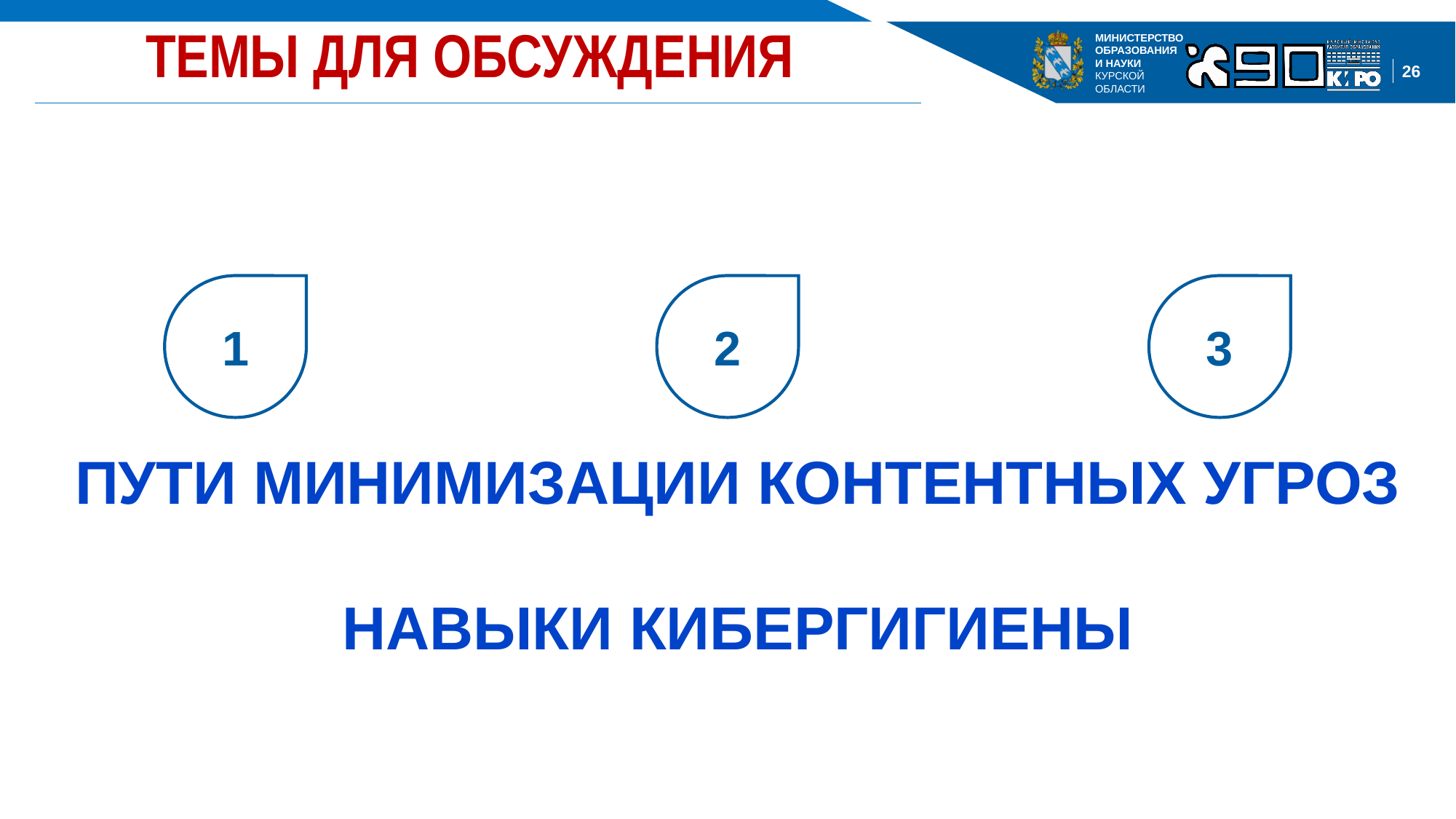

# ТеМЫ ДЛЯ обсуждения
1
2
3
ПУТИ МИНИМИЗАЦИИ КОНТЕНТНЫХ УГРОЗ

НАВЫКИ КИБЕРГИГИЕНЫ